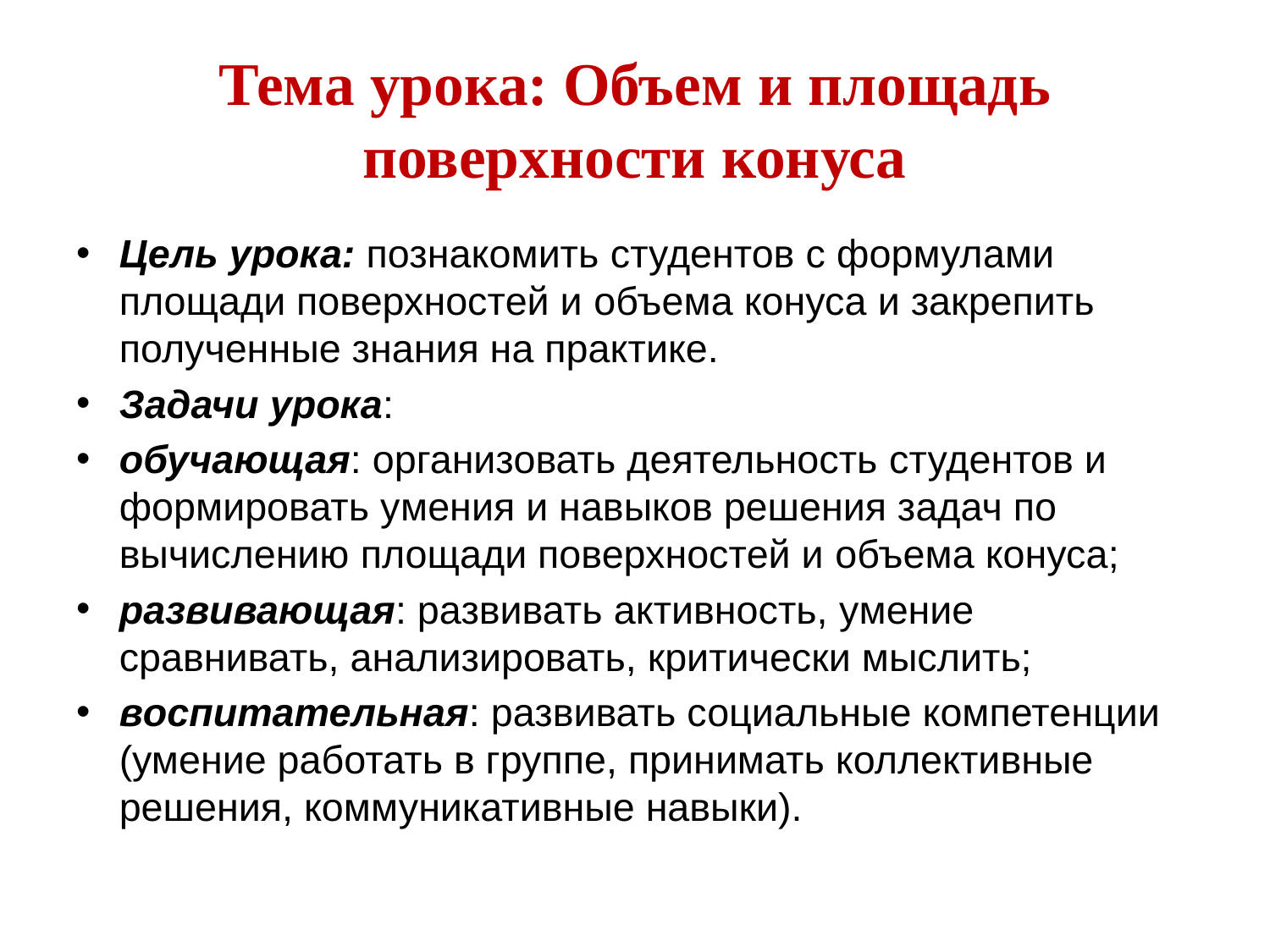

# Тема урока: Объем и площадь поверхности конуса
Цель урока: познакомить студентов с формулами площади поверхностей и объема конуса и закрепить полученные знания на практике.
Задачи урока:
обучающая: организовать деятельность студентов и формировать умения и навыков решения задач по вычислению площади поверхностей и объема конуса;
развивающая: развивать активность, умение сравнивать, анализировать, критически мыслить;
воспитательная: развивать социальные компетенции (умение работать в группе, принимать коллективные решения, коммуникативные навыки).